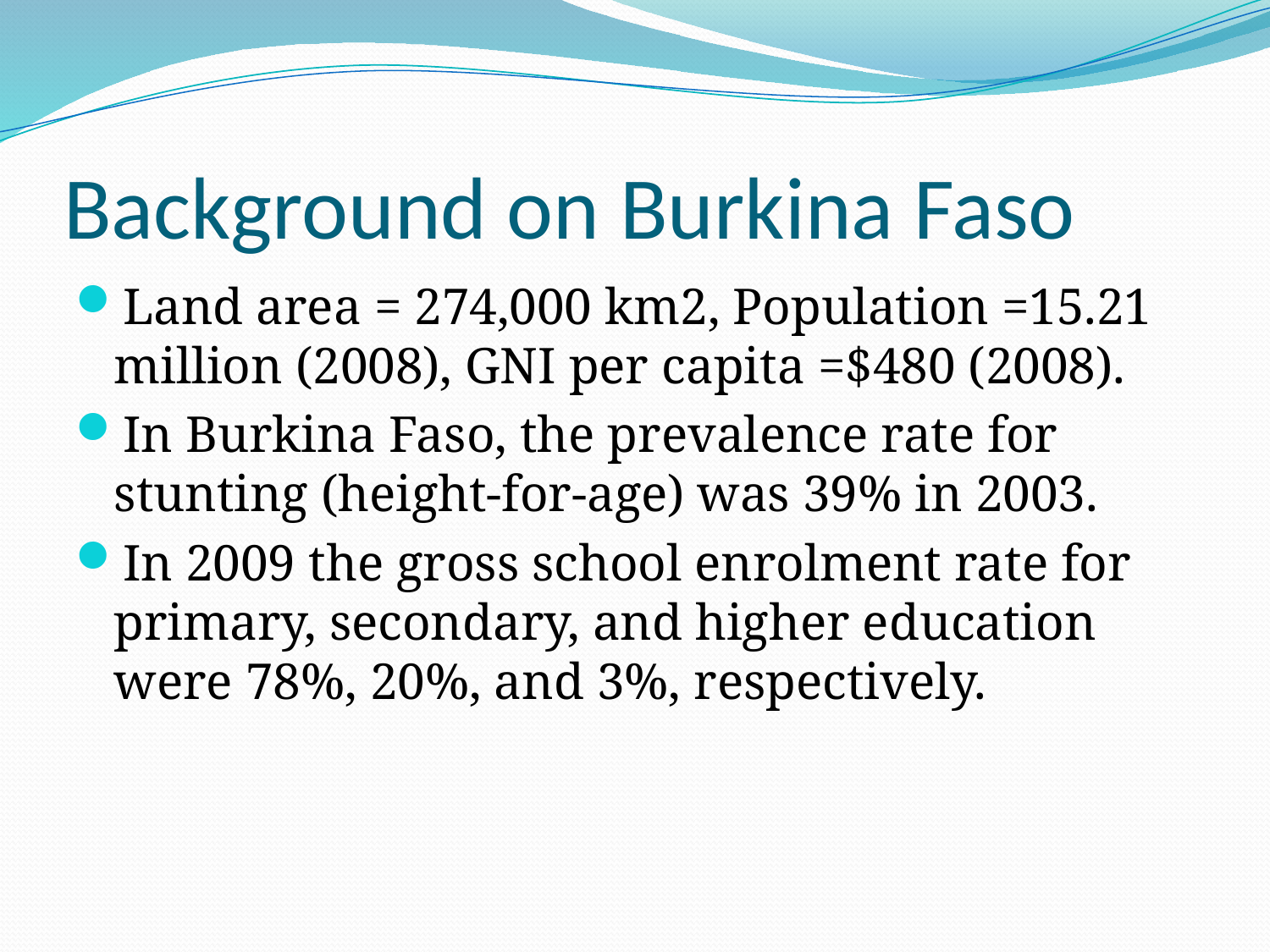

# Background on Burkina Faso
Land area = 274,000 km2, Population =15.21 million (2008), GNI per capita =$480 (2008).
In Burkina Faso, the prevalence rate for stunting (height-for-age) was 39% in 2003.
In 2009 the gross school enrolment rate for primary, secondary, and higher education were 78%, 20%, and 3%, respectively.